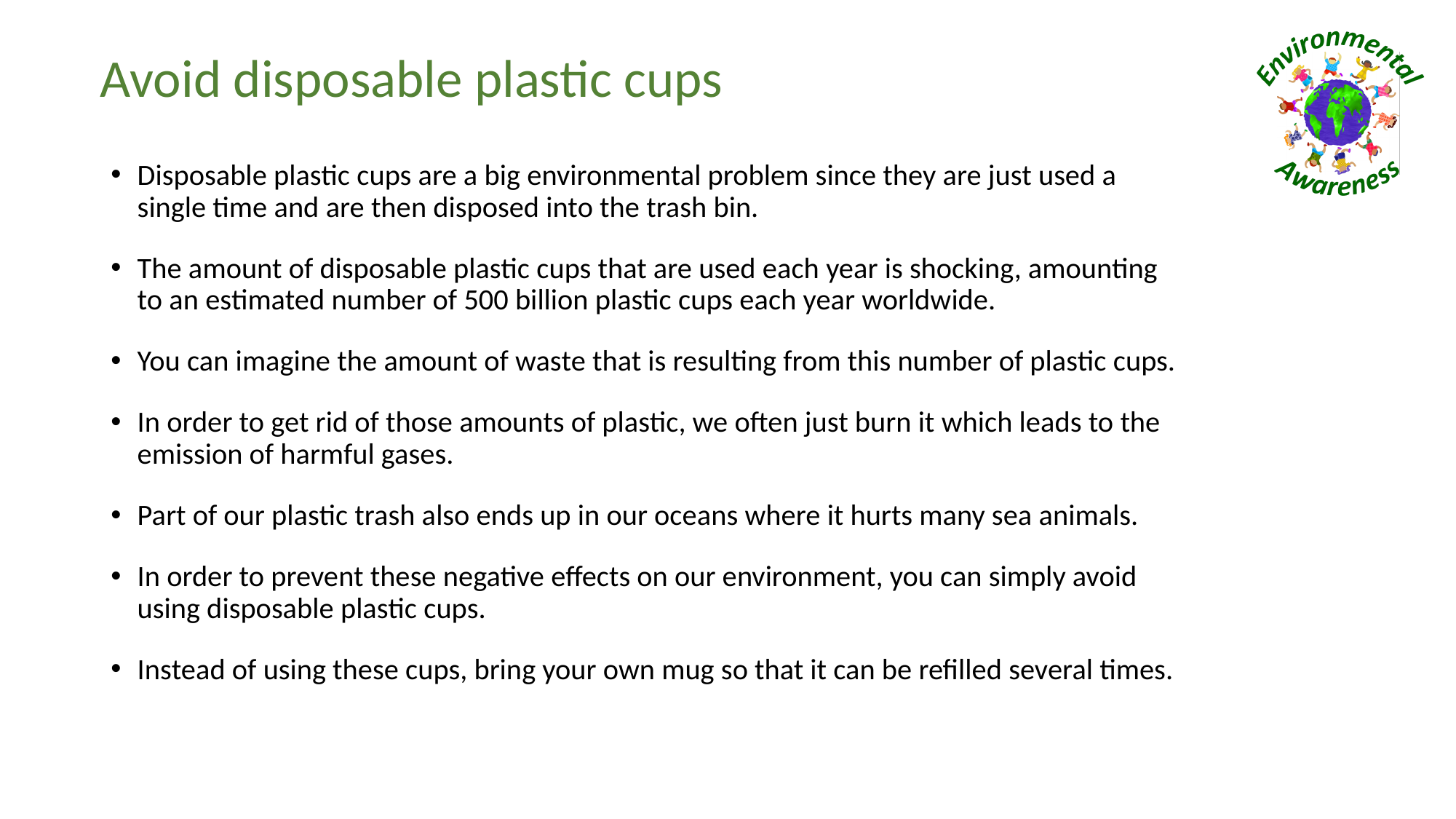

# Avoid disposable plastic cups
Disposable plastic cups are a big environmental problem since they are just used a single time and are then disposed into the trash bin.
The amount of disposable plastic cups that are used each year is shocking, amounting to an estimated number of 500 billion plastic cups each year worldwide.
You can imagine the amount of waste that is resulting from this number of plastic cups.
In order to get rid of those amounts of plastic, we often just burn it which leads to the emission of harmful gases.
Part of our plastic trash also ends up in our oceans where it hurts many sea animals.
In order to prevent these negative effects on our environment, you can simply avoid using disposable plastic cups.
Instead of using these cups, bring your own mug so that it can be refilled several times.